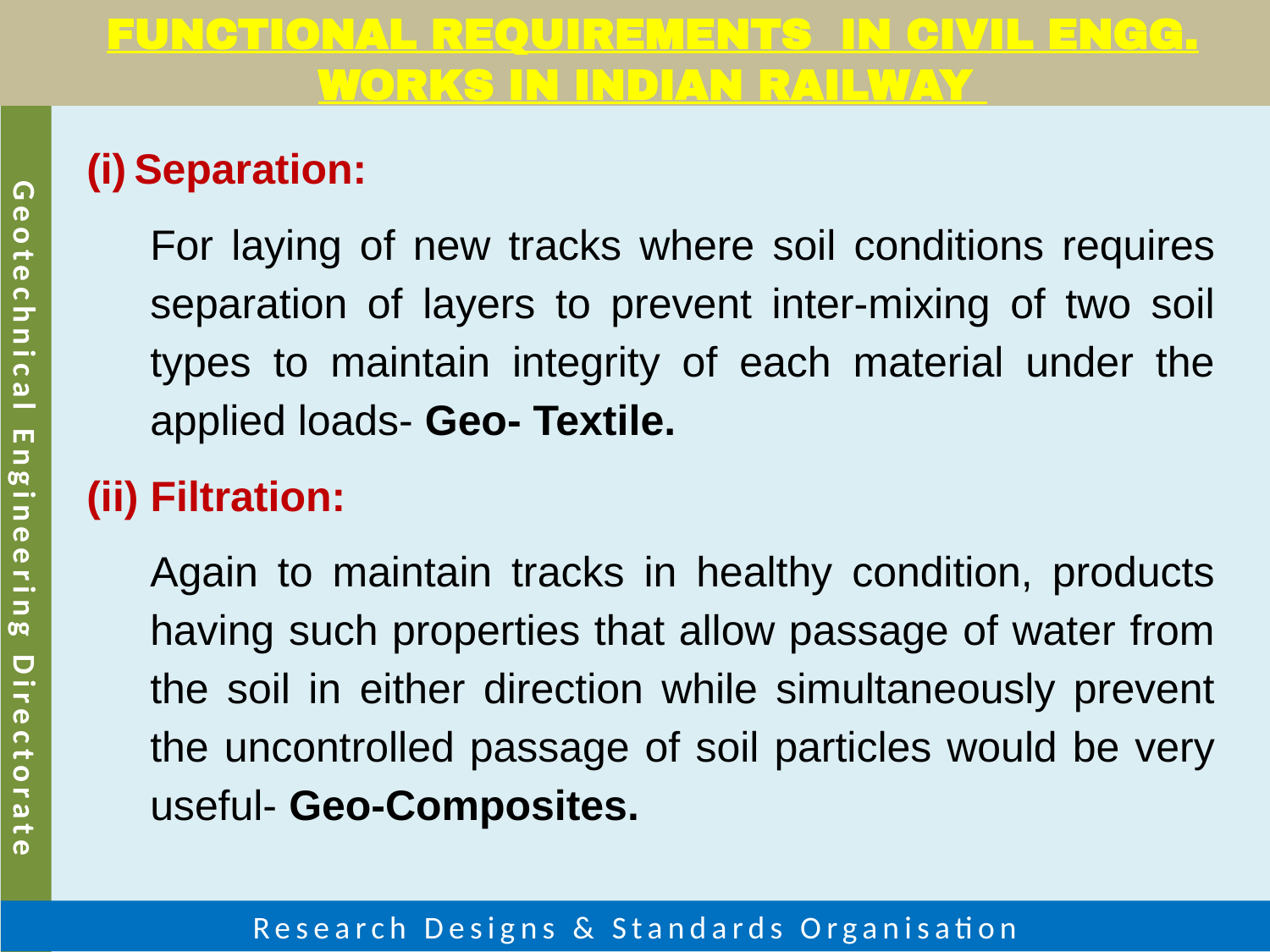

FUNCTIONAL REQUIREMENTS  IN CIVIL ENGG. WORKS IN INDIAN RAILWAY
Separation:
For laying of new tracks where soil conditions requires separation of layers to prevent inter-mixing of two soil types to maintain integrity of each material under the applied loads- Geo- Textile.
(ii) Filtration:
Again to maintain tracks in healthy condition, products having such properties that allow passage of water from the soil in either direction while simultaneously prevent the uncontrolled passage of soil particles would be very useful- Geo-Composites.